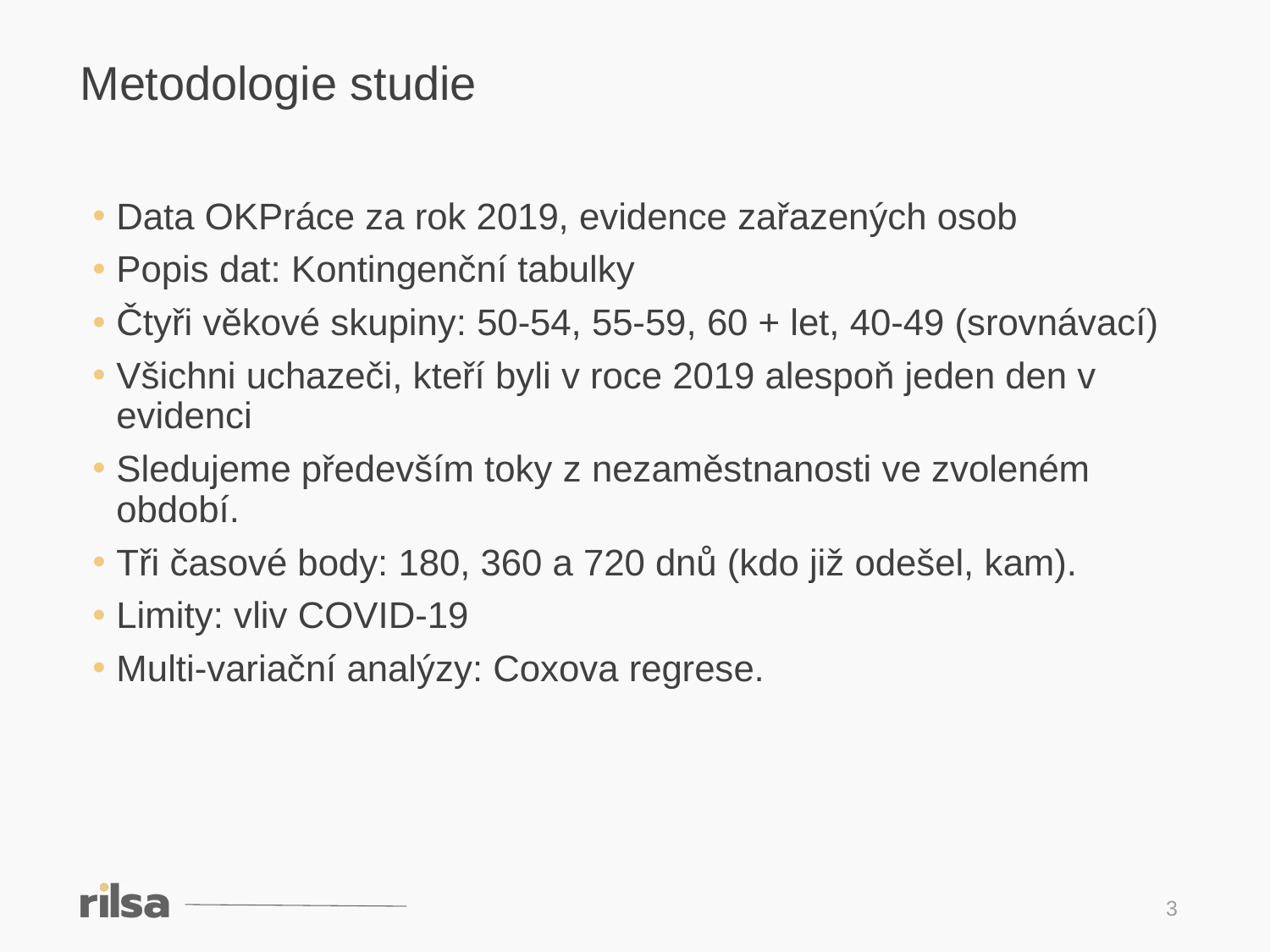

Metodologie studie
Data OKPráce za rok 2019, evidence zařazených osob
Popis dat: Kontingenční tabulky
Čtyři věkové skupiny: 50-54, 55-59, 60 + let, 40-49 (srovnávací)
Všichni uchazeči, kteří byli v roce 2019 alespoň jeden den v evidenci
Sledujeme především toky z nezaměstnanosti ve zvoleném období.
Tři časové body: 180, 360 a 720 dnů (kdo již odešel, kam).
Limity: vliv COVID-19
Multi-variační analýzy: Coxova regrese.

3